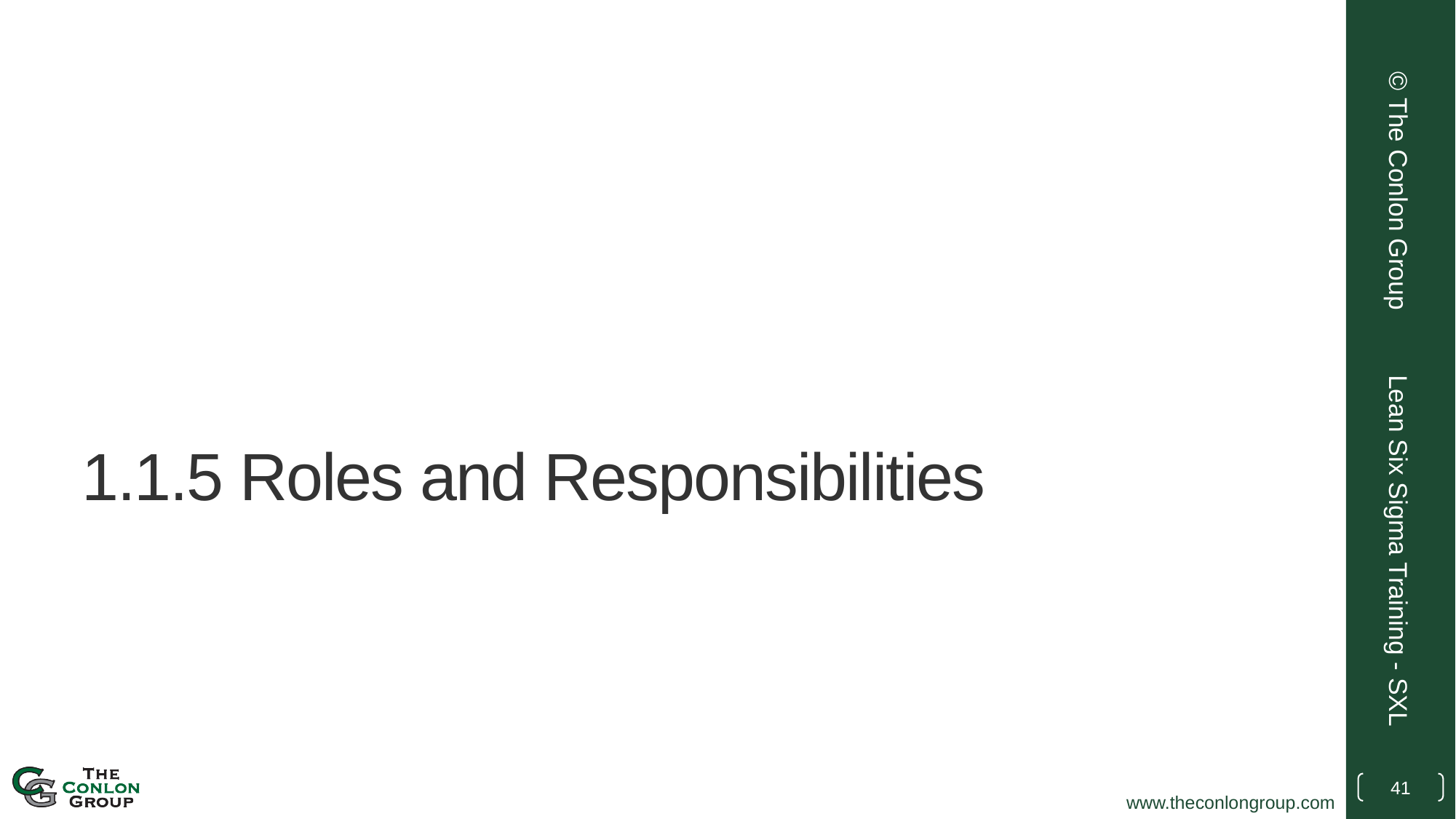

© The Conlon Group
# 1.1.5 Roles and Responsibilities
Lean Six Sigma Training - SXL
41